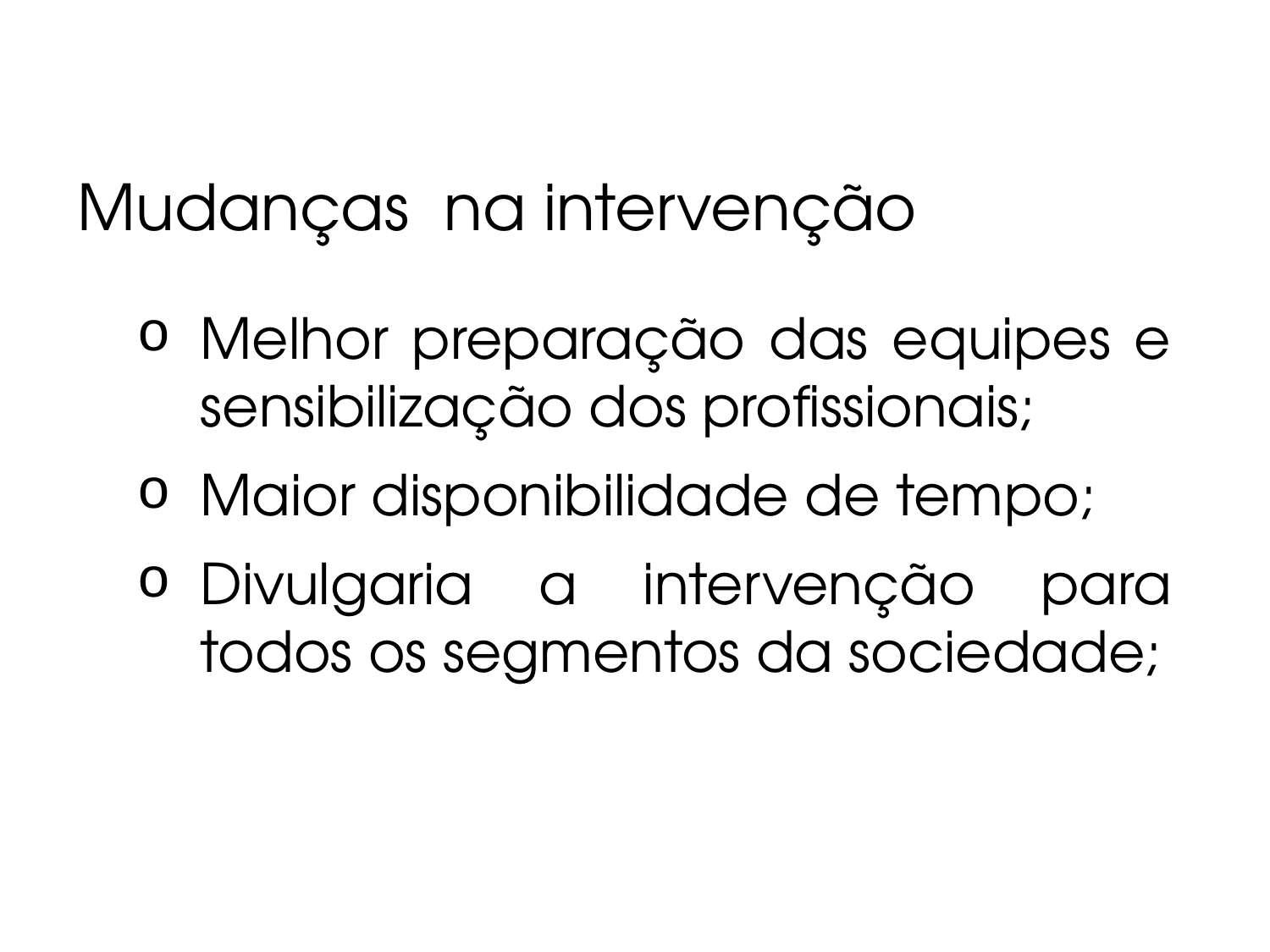

# Mudanças  na intervenção
Melhor preparação das equipes e sensibilização dos profissionais;
Maior disponibilidade de tempo;
Divulgaria a intervenção para todos os segmentos da sociedade;